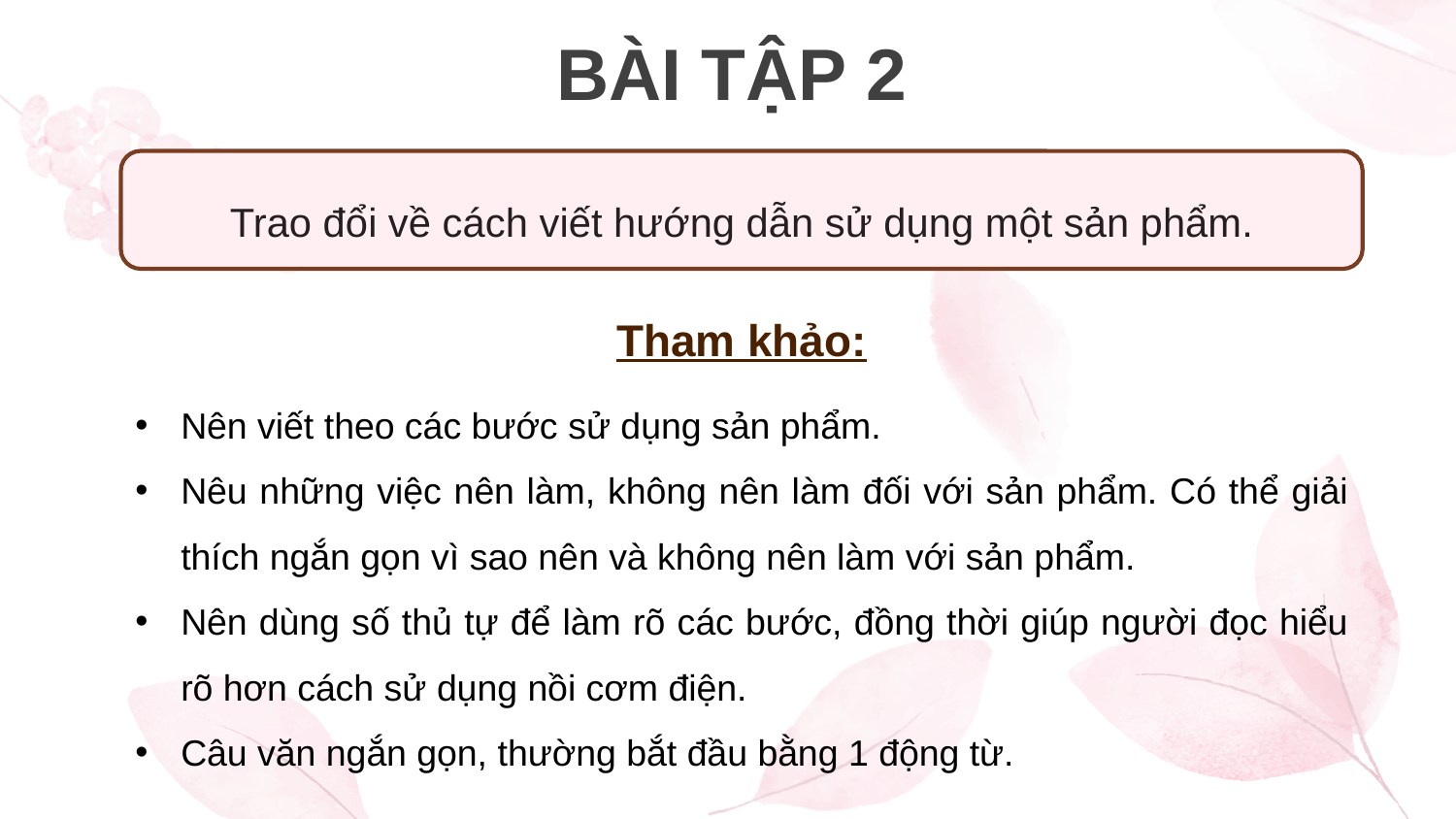

BÀI TẬP 2

Trao đổi về cách viết hướng dẫn sử dụng một sản phẩm.
Tham khảo:
Nên viết theo các bước sử dụng sản phẩm.
Nêu những việc nên làm, không nên làm đối với sản phẩm. Có thể giải thích ngắn gọn vì sao nên và không nên làm với sản phẩm.
Nên dùng số thủ tự để làm rõ các bước, đồng thời giúp người đọc hiểu rõ hơn cách sử dụng nồi cơm điện.
Câu văn ngắn gọn, thường bắt đầu bằng 1 động từ.